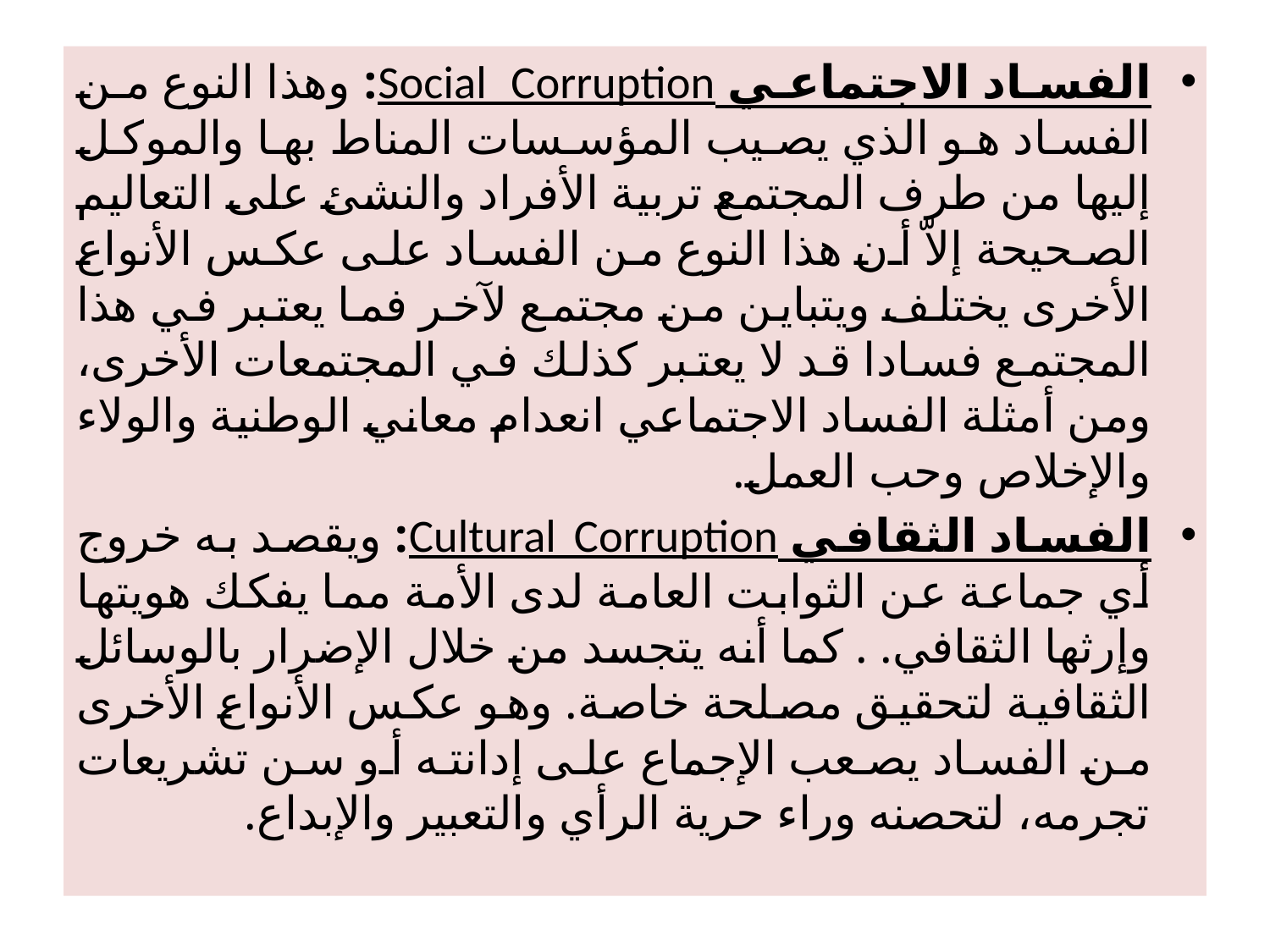

الفساد الاجتماعي Social Corruption: وهذا النوع من الفساد هو الذي يصيب المؤسسات المناط بها والموكل إليها من طرف المجتمع تربية الأفراد والنشئ على التعاليم الصحيحة إلاّ أن هذا النوع من الفساد على عكس الأنواع الأخرى يختلف ويتباين من مجتمع لآخر فما يعتبر في هذا المجتمع فسادا قد لا يعتبر كذلك في المجتمعات الأخرى، ومن أمثلة الفساد الاجتماعي انعدام معاني الوطنية والولاء والإخلاص وحب العمل.
الفساد الثقافي Cultural Corruption: ويقصد به خروج أي جماعة عن الثوابت العامة لدى الأمة مما يفكك هويتها وإرثها الثقافي. . كما أنه يتجسد من خلال الإضرار بالوسائل الثقافية لتحقيق مصلحة خاصة. وهو عكس الأنواع الأخرى من الفساد يصعب الإجماع على إدانته أو سن تشريعات تجرمه، لتحصنه وراء حرية الرأي والتعبير والإبداع.